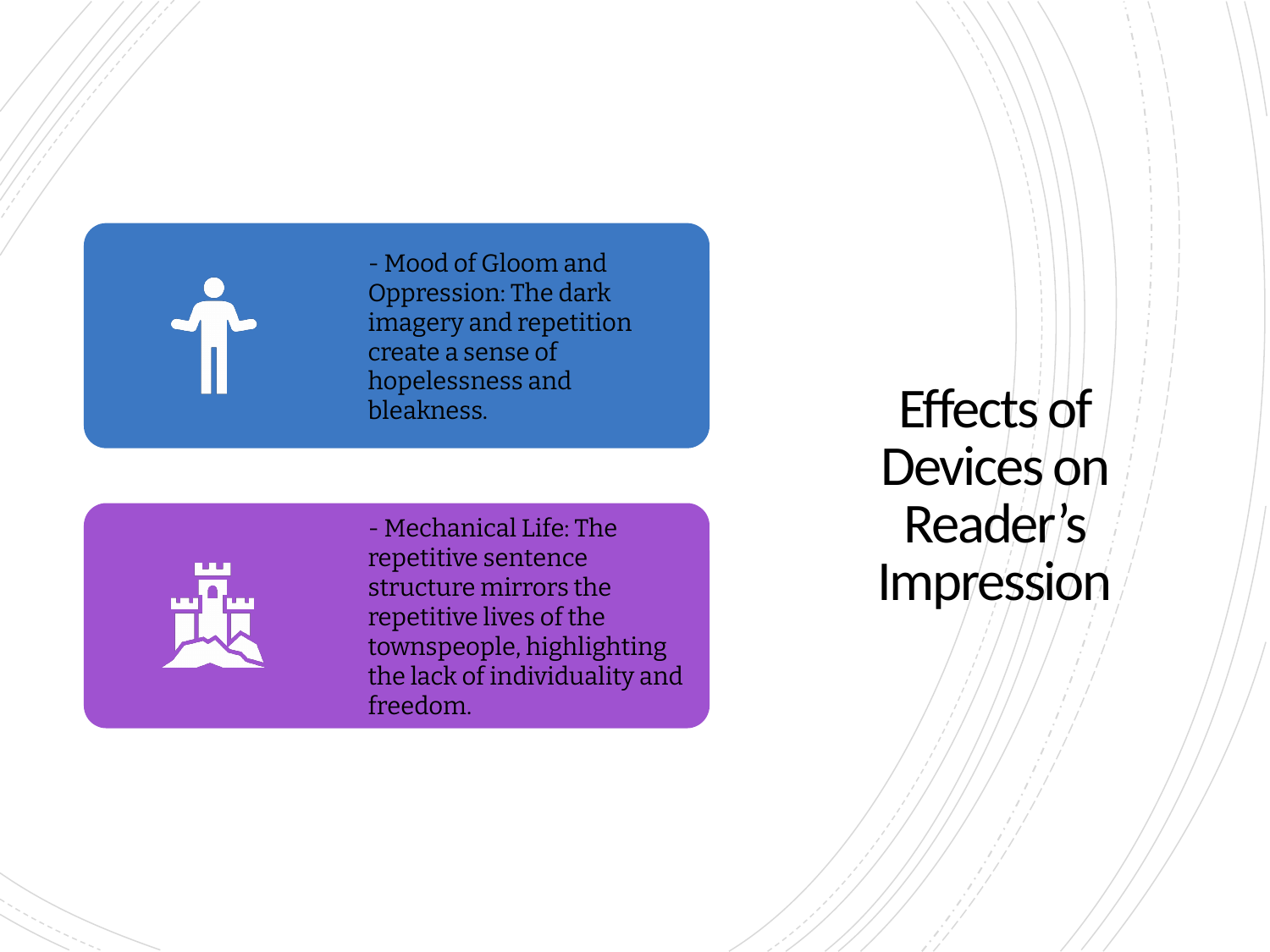

- Mood of Gloom and Oppression: The dark imagery and repetition create a sense of hopelessness and bleakness.
- Mechanical Life: The repetitive sentence structure mirrors the repetitive lives of the townspeople, highlighting the lack of individuality and freedom.
# Effects of Devices on Reader’s Impression